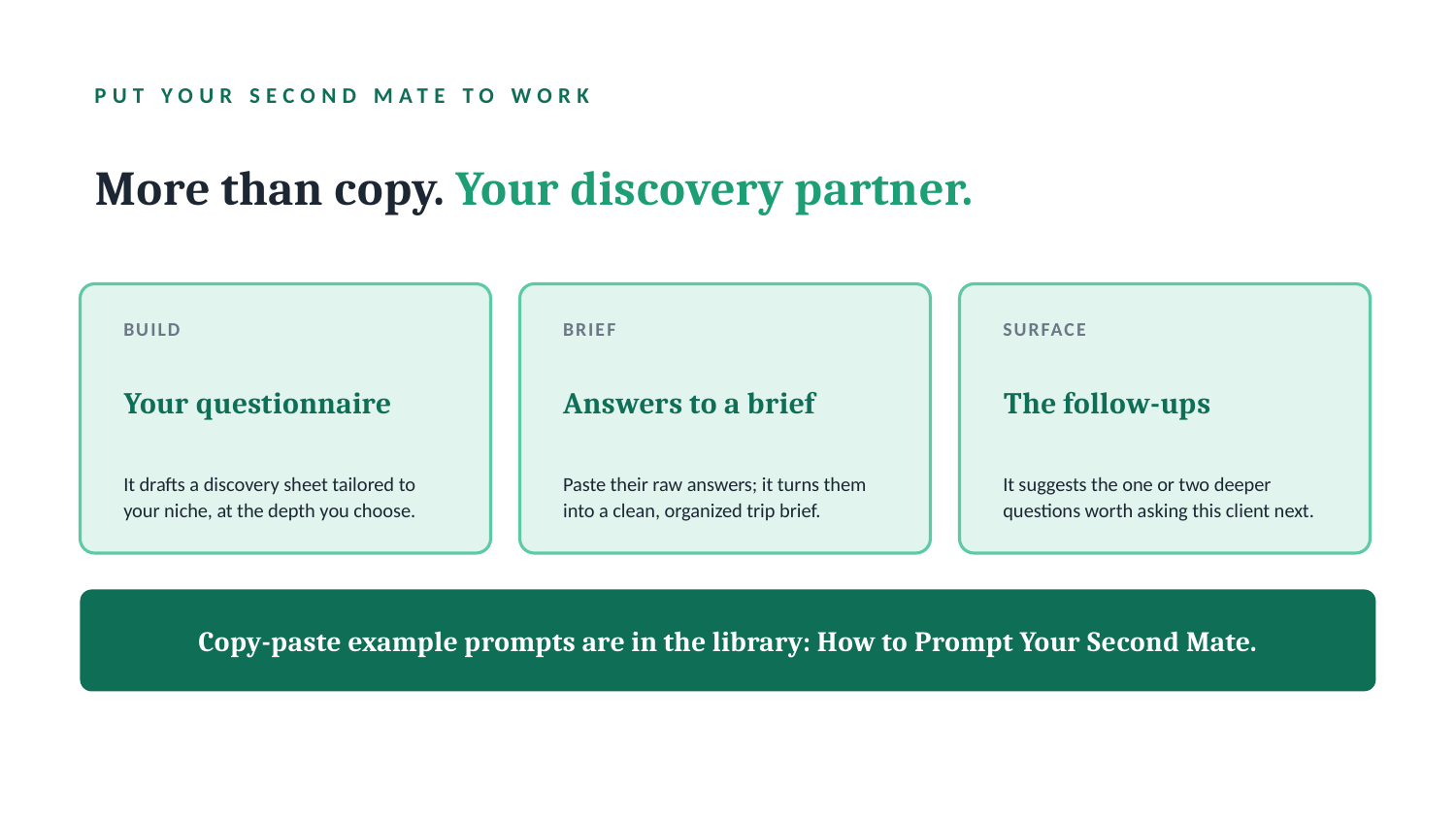

PUT YOUR SECOND MATE TO WORK
More than copy. Your discovery partner.

BUILD
BRIEF
SURFACE
Your questionnaire
Answers to a brief
The follow-ups
It drafts a discovery sheet tailored to your niche, at the depth you choose.
Paste their raw answers; it turns them into a clean, organized trip brief.
It suggests the one or two deeper questions worth asking this client next.

Copy-paste example prompts are in the library: How to Prompt Your Second Mate.